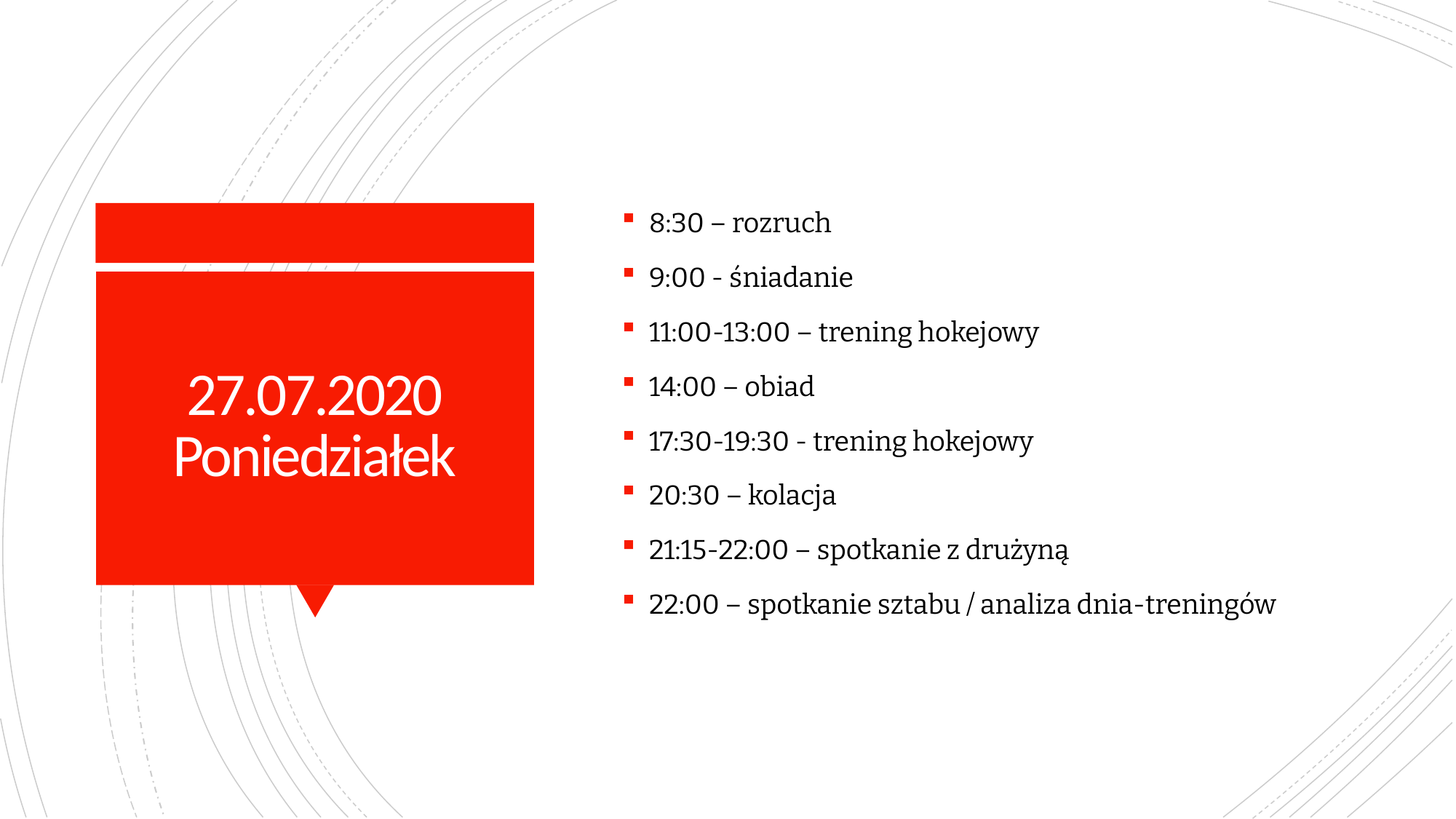

8:30 – rozruch
9:00 - śniadanie
11:00-13:00 – trening hokejowy
14:00 – obiad
17:30-19:30 - trening hokejowy
20:30 – kolacja
21:15-22:00 – spotkanie z drużyną
22:00 – spotkanie sztabu / analiza dnia-treningów
# 27.07.2020 Poniedziałek